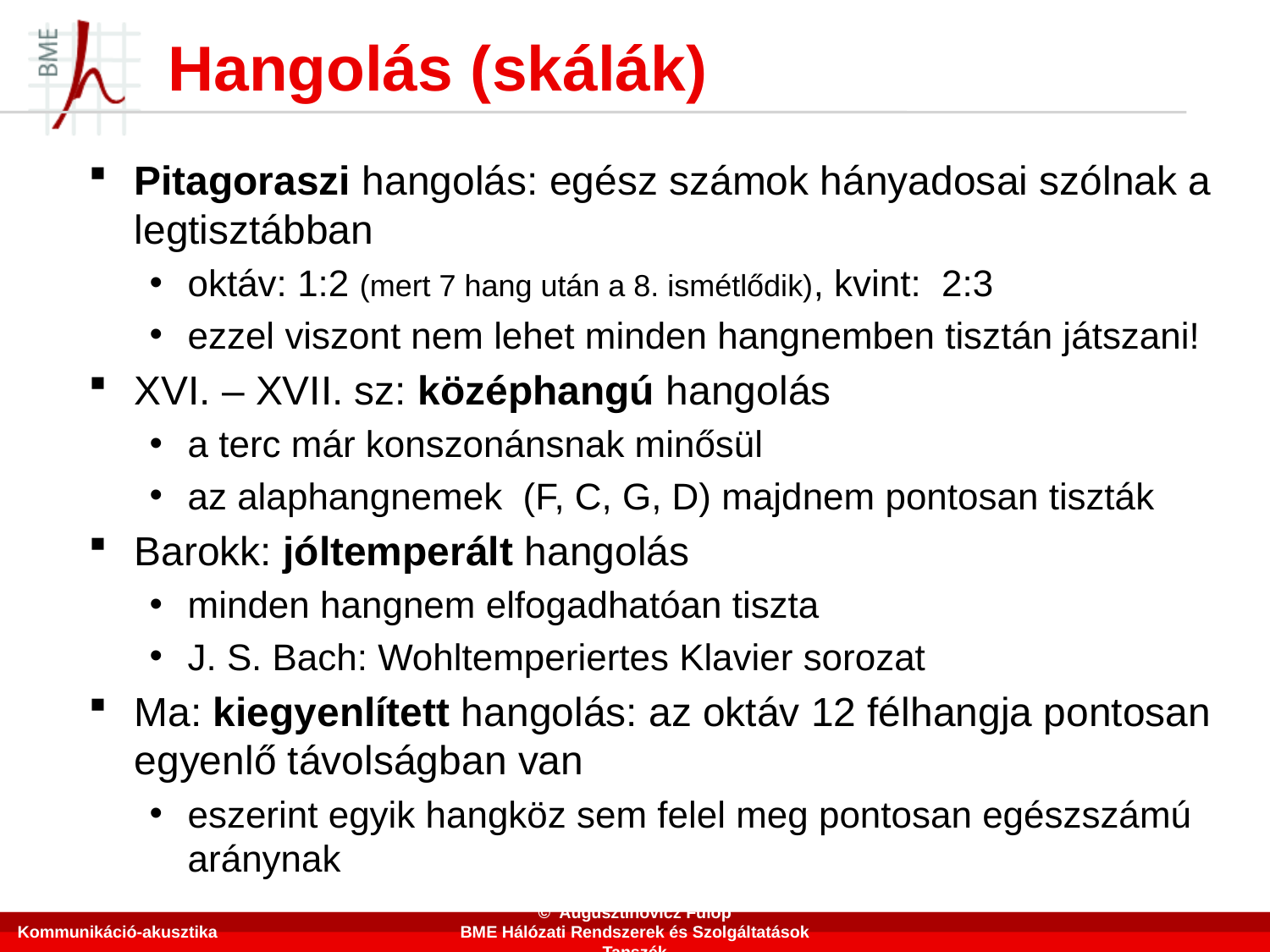

# Hangolás (skálák)
Pitagoraszi hangolás: egész számok hányadosai szólnak a legtisztábban
oktáv: 1:2 (mert 7 hang után a 8. ismétlődik), kvint:  2:3
ezzel viszont nem lehet minden hangnemben tisztán játszani!
XVI. – XVII. sz: középhangú hangolás
a terc már konszonánsnak minősül
az alaphangnemek  (F, C, G, D) majdnem pontosan tiszták
Barokk: jóltemperált hangolás
minden hangnem elfogadhatóan tiszta
J. S. Bach: Wohltemperiertes Klavier sorozat
Ma: kiegyenlített hangolás: az oktáv 12 félhangja pontosan egyenlő távolságban van
eszerint egyik hangköz sem felel meg pontosan egészszámú aránynak

Kommunikáció-akusztika
©  Augusztinovicz Fülöp
BME Hálózati Rendszerek és Szolgáltatások Tanszék